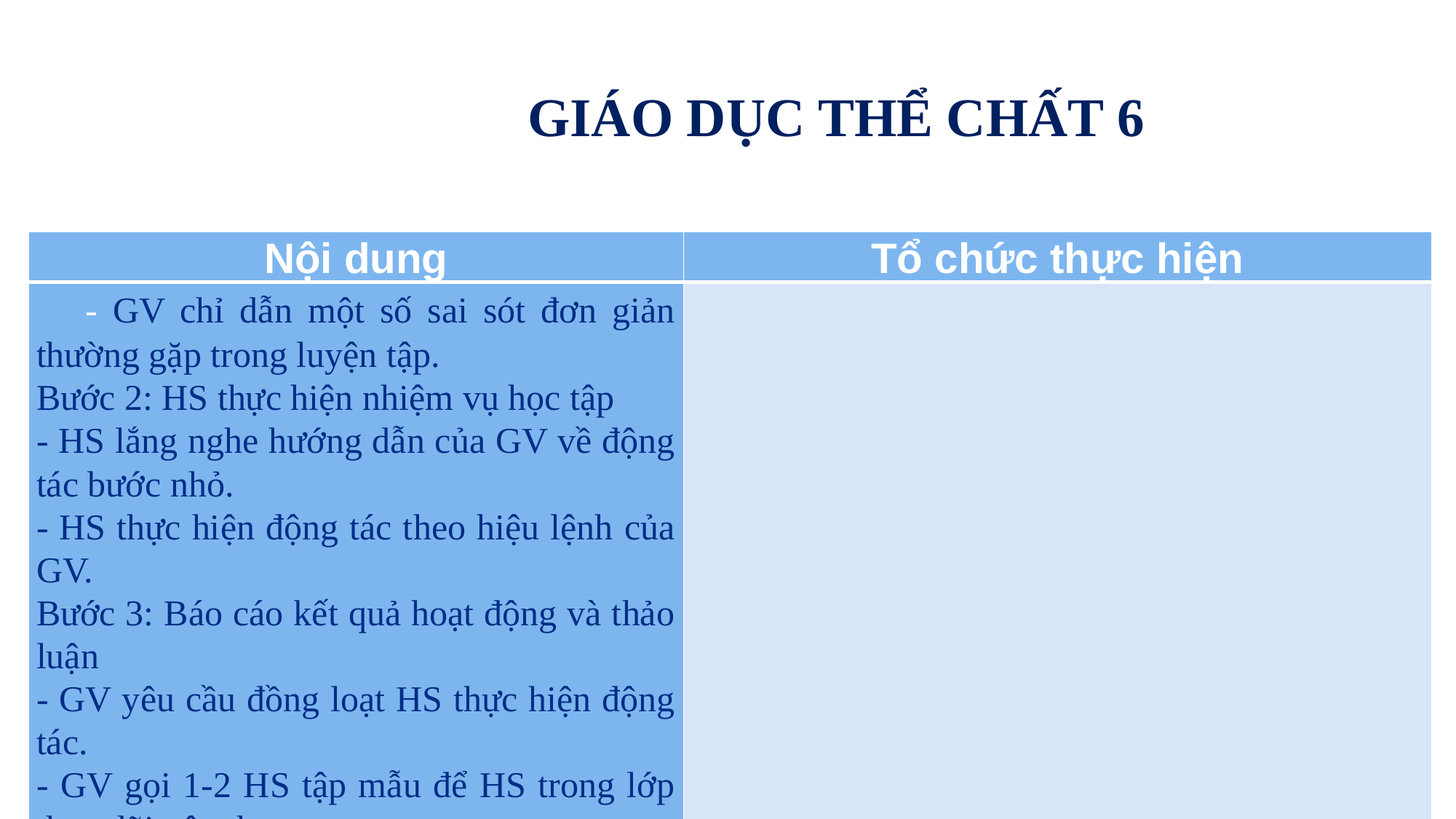

GIÁO DỤC THỂ CHẤT 6
| Nội dung | Tổ chức thực hiện |
| --- | --- |
| - GV chỉ dẫn một số sai sót đơn giản thường gặp trong luyện tập. Bước 2: HS thực hiện nhiệm vụ học tập - HS lắng nghe hướng dẫn của GV về động tác bước nhỏ. - HS thực hiện động tác theo hiệu lệnh của GV. Bước 3: Báo cáo kết quả hoạt động và thảo luận - GV yêu cầu đồng loạt HS thực hiện động tác. - GV gọi 1-2 HS tập mẫu để HS trong lớp theo dõi, tập theo. |  |
11